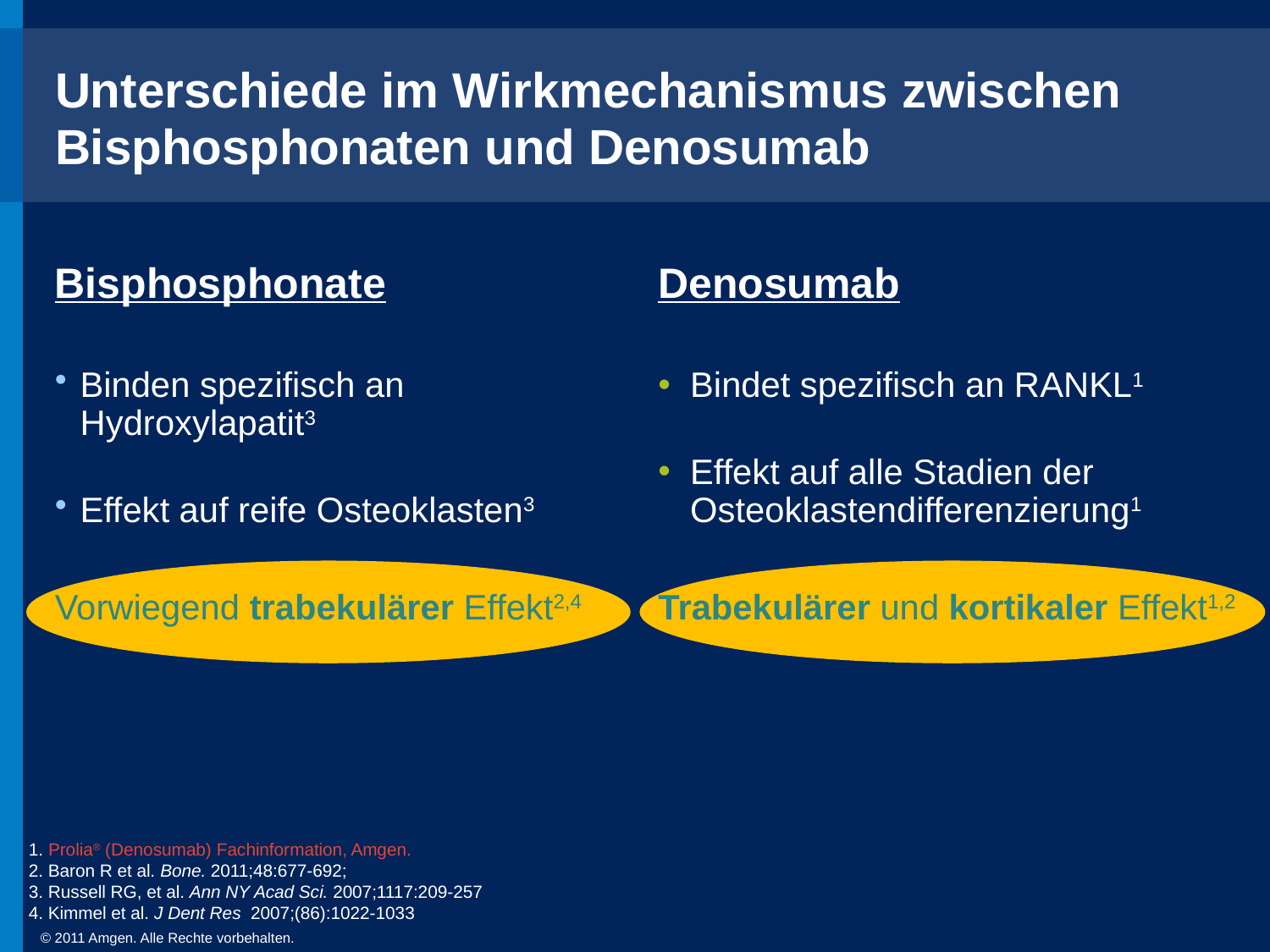

Unterschiede im Wirkmechanismus zwischen
Bisphosphonaten und Denosumab
Bisphosphonate

Binden spezifisch an     Hydroxylapatit3
Effekt auf reife Osteoklasten3

Vorwiegend trabekulärer Effekt2,4

Denosumab

Bindet spezifisch an RANKL1
Effekt auf alle Stadien der Osteoklastendifferenzierung1

Trabekulärer und kortikaler Effekt1,2

1. Prolia® (Denosumab) Fachinformation, Amgen.
2. Baron R et al. Bone. 2011;48:677-692;
3. Russell RG, et al. Ann NY Acad Sci. 2007;1117:209-257
4. Kimmel et al. J Dent Res  2007;(86):1022-1033